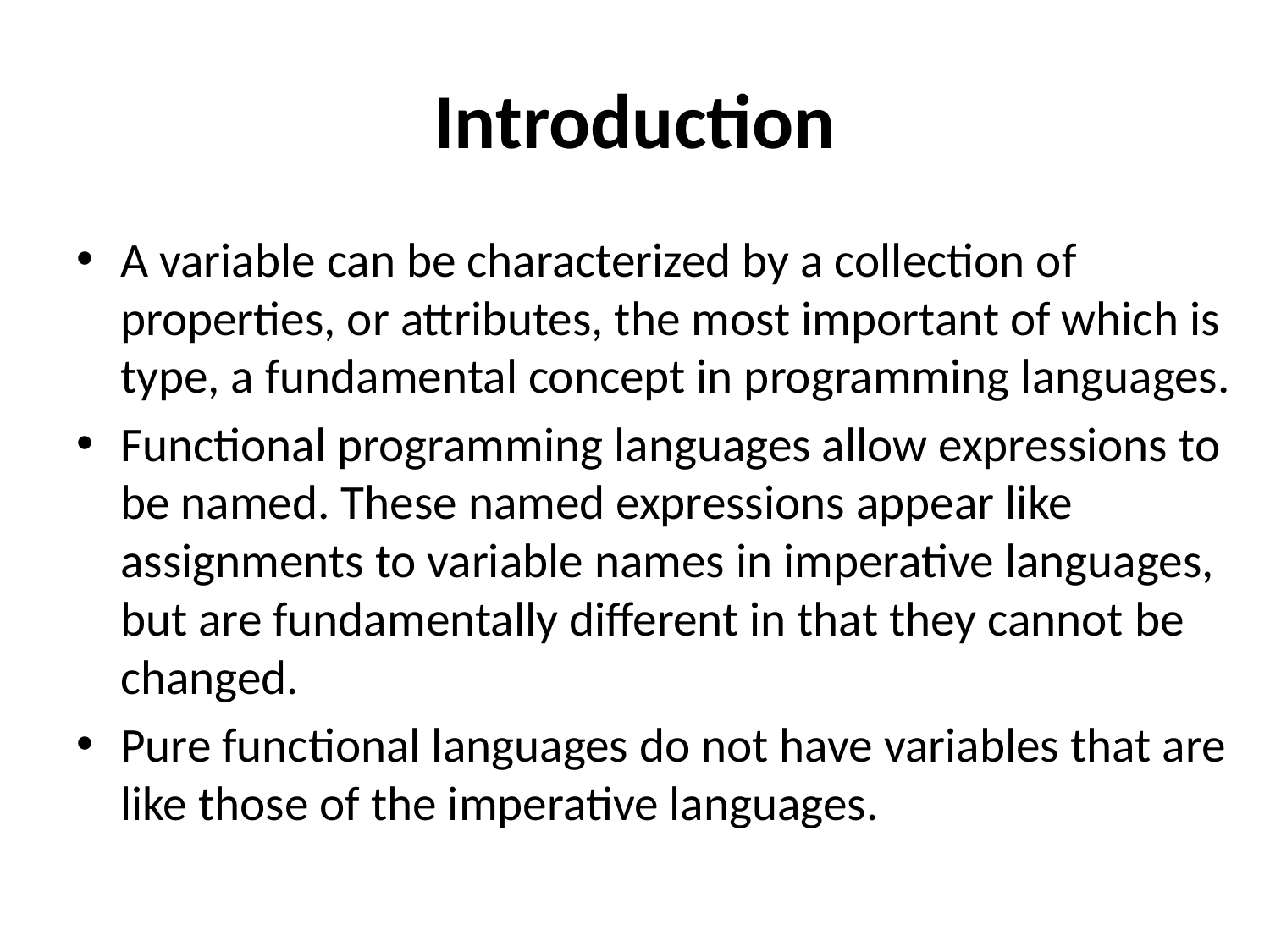

# Introduction
A variable can be characterized by a collection of properties, or attributes, the most important of which is type, a fundamental concept in programming languages.
Functional programming languages allow expressions to be named. These named expressions appear like assignments to variable names in imperative languages, but are fundamentally different in that they cannot be changed.
Pure functional languages do not have variables that are like those of the imperative languages.